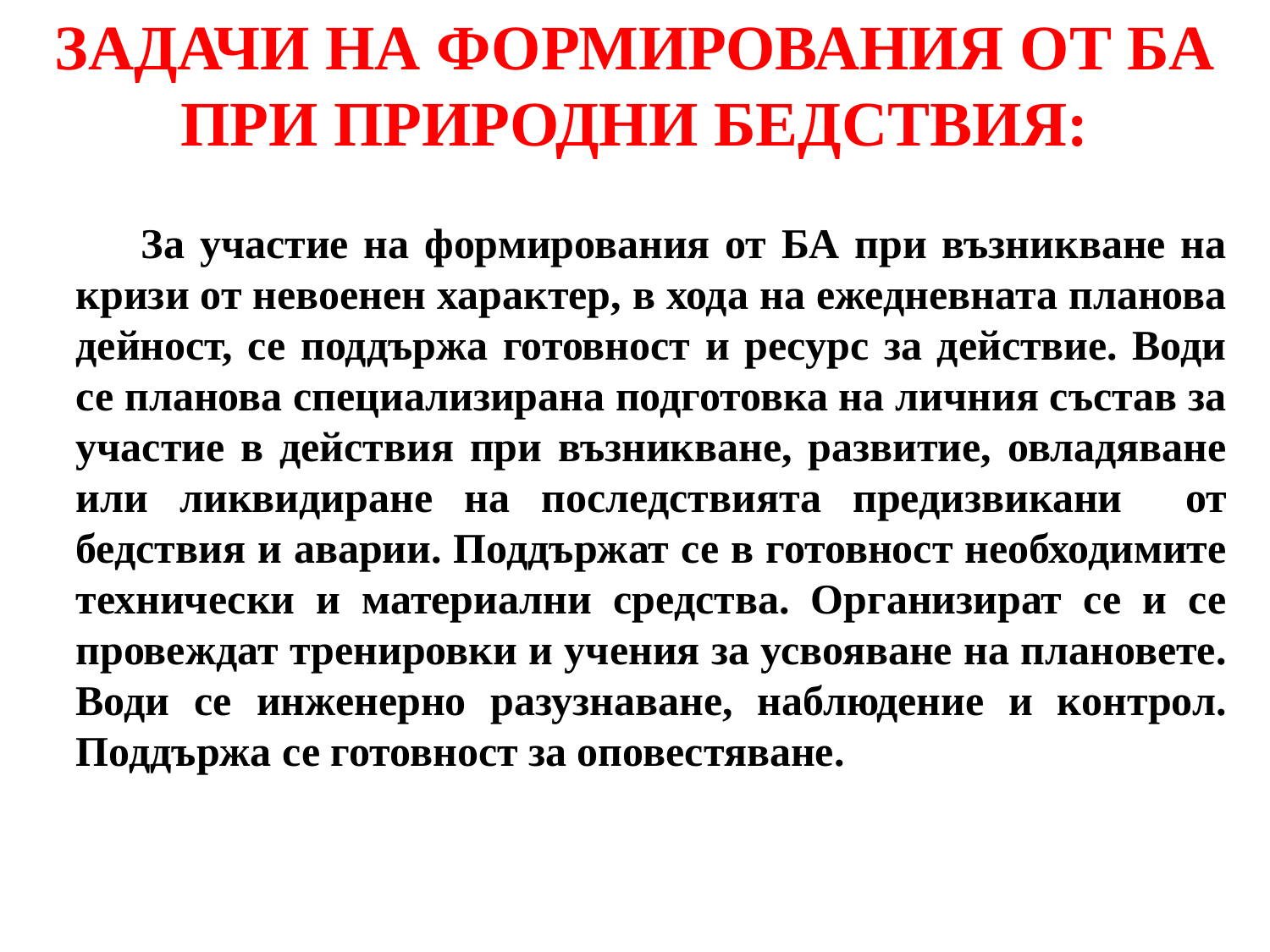

ЗАДАЧИ НА ФОРМИРОВАНИЯ ОТ БА ПРИ ПРИРОДНИ БЕДСТВИЯ:
За участие на формирования от БА при възникване на кризи от невоенен характер, в хода на ежедневната планова дейност, се поддържа готовност и ресурс за действие. Води се планова специализирана подготовка на личния състав за участие в действия при възникване, развитие, овладяване или ликвидиране на последствията предизвикани  от бедствия и аварии. Поддържат се в готовност необходимите технически и материални средства. Организират се и се провеждат тренировки и учения за усвояване на плановете. Води се инженерно разузнаване, наблюдение и контрол. Поддържа се готовност за оповестяване.